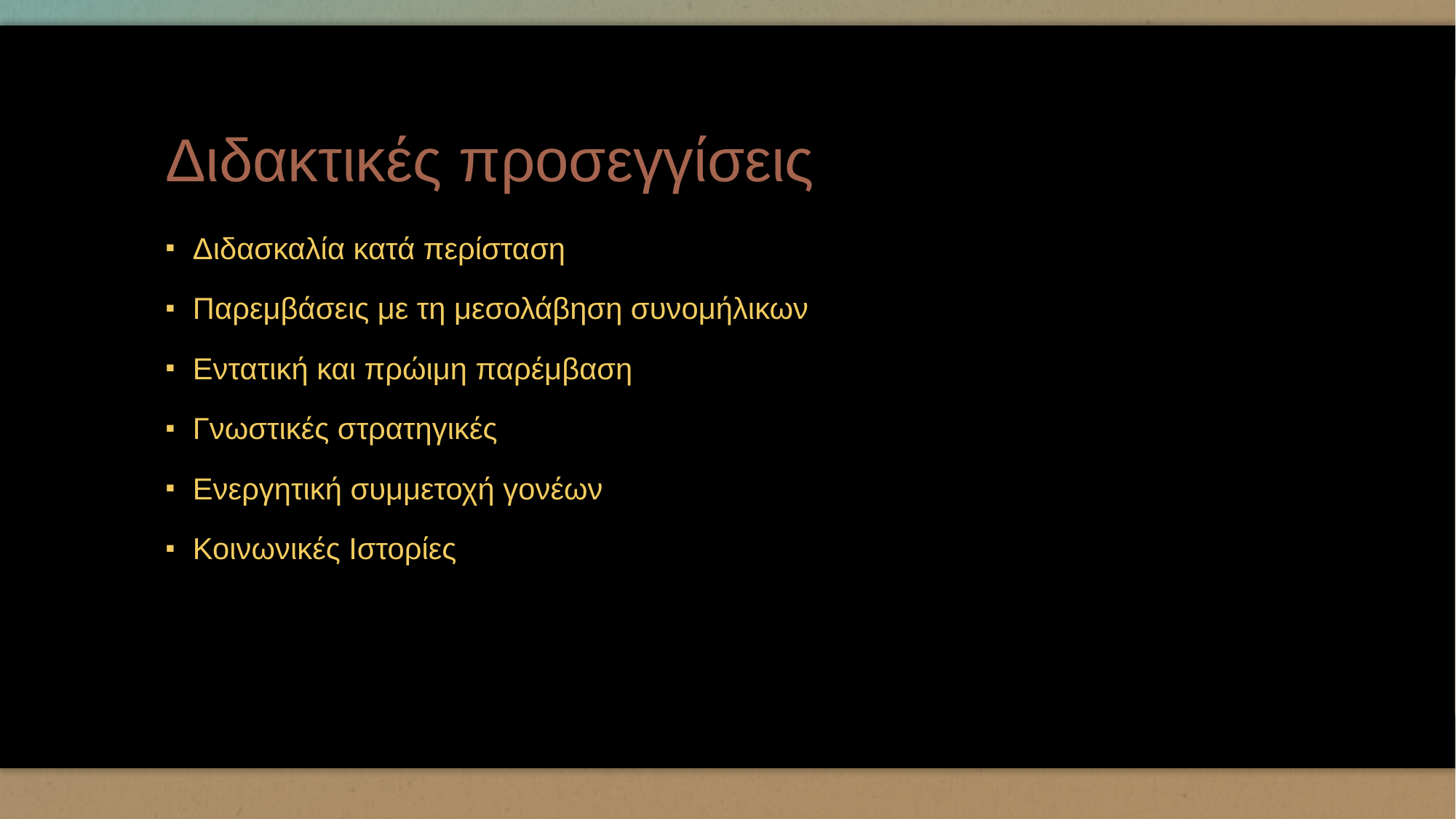

# Διδακτικές προσεγγίσεις
Διδασκαλία κατά περίσταση
Παρεμβάσεις με τη μεσολάβηση συνομήλικων
Εντατική και πρώιμη παρέμβαση
Γνωστικές στρατηγικές
Ενεργητική συμμετοχή γονέων
Κοινωνικές Ιστορίες